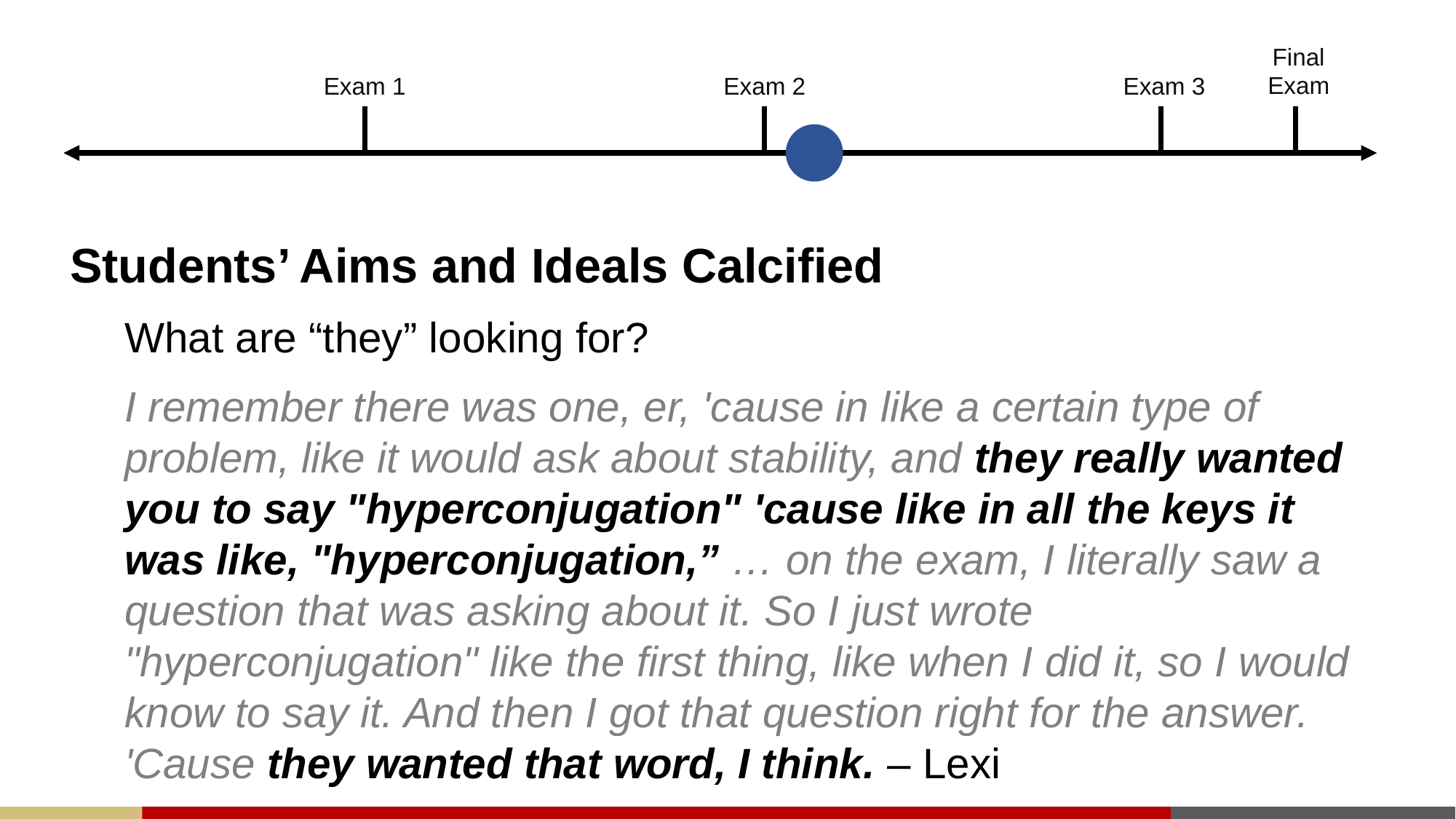

Final
Exam
Exam 1
Exam 2
Exam 3

Students’ Aims and Ideals Calcified
What are “they” looking for?
I remember there was one, er, 'cause in like a certain type of problem, like it would ask about stability, and they really wanted you to say "hyperconjugation" 'cause like in all the keys it was like, "hyperconjugation,” … on the exam, I literally saw a question that was asking about it. So I just wrote "hyperconjugation" like the first thing, like when I did it, so I would know to say it. And then I got that question right for the answer. 'Cause they wanted that word, I think. – Lexi